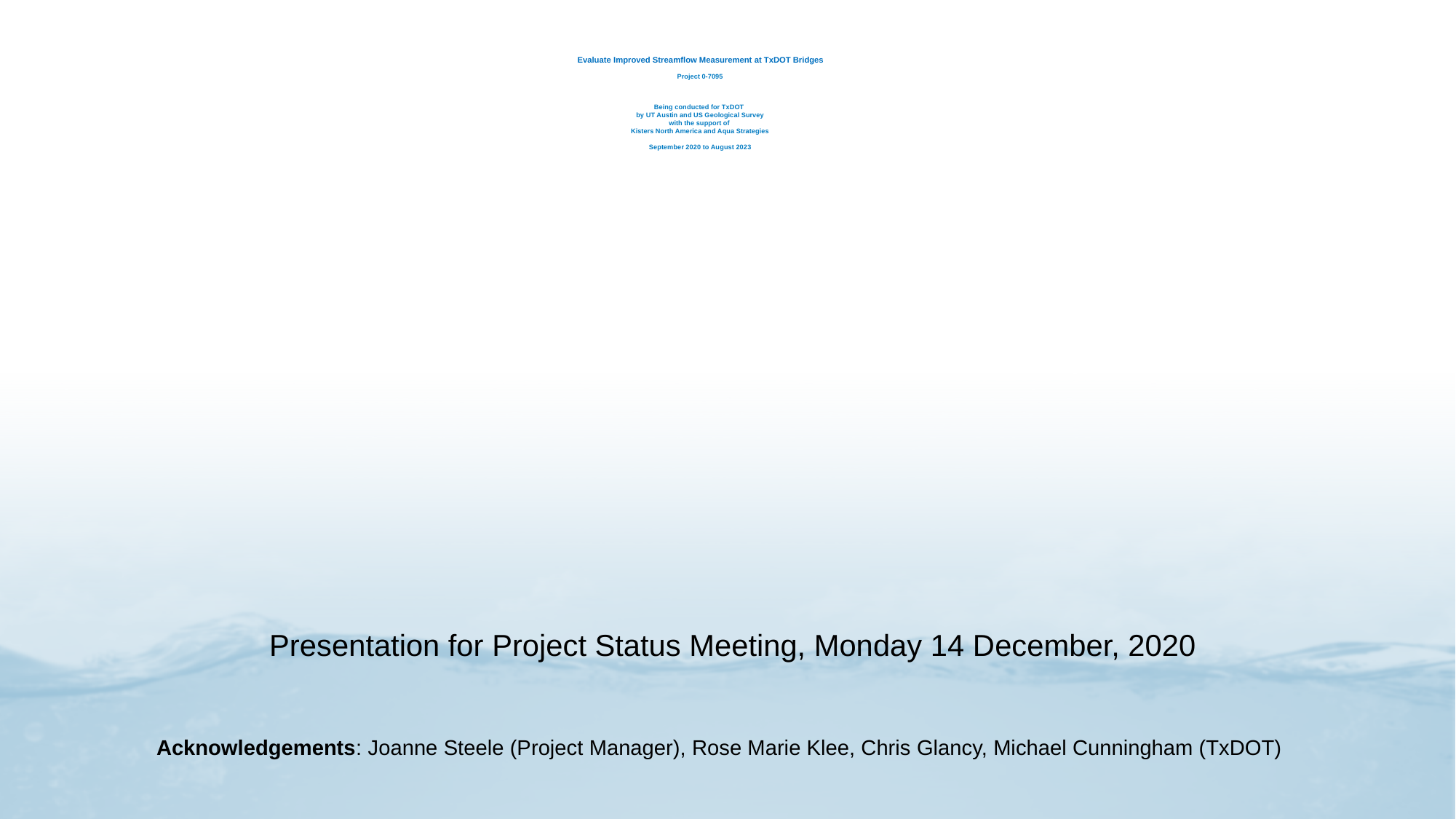

# Evaluate Improved Streamflow Measurement at TxDOT Bridges Project 0-7095 Being conducted for TxDOT by UT Austin and US Geological Survey with the support of Kisters North America and Aqua Strategies September 2020 to August 2023
Presentation for Project Status Meeting, Monday 14 December, 2020
Acknowledgements: Joanne Steele (Project Manager), Rose Marie Klee, Chris Glancy, Michael Cunningham (TxDOT)